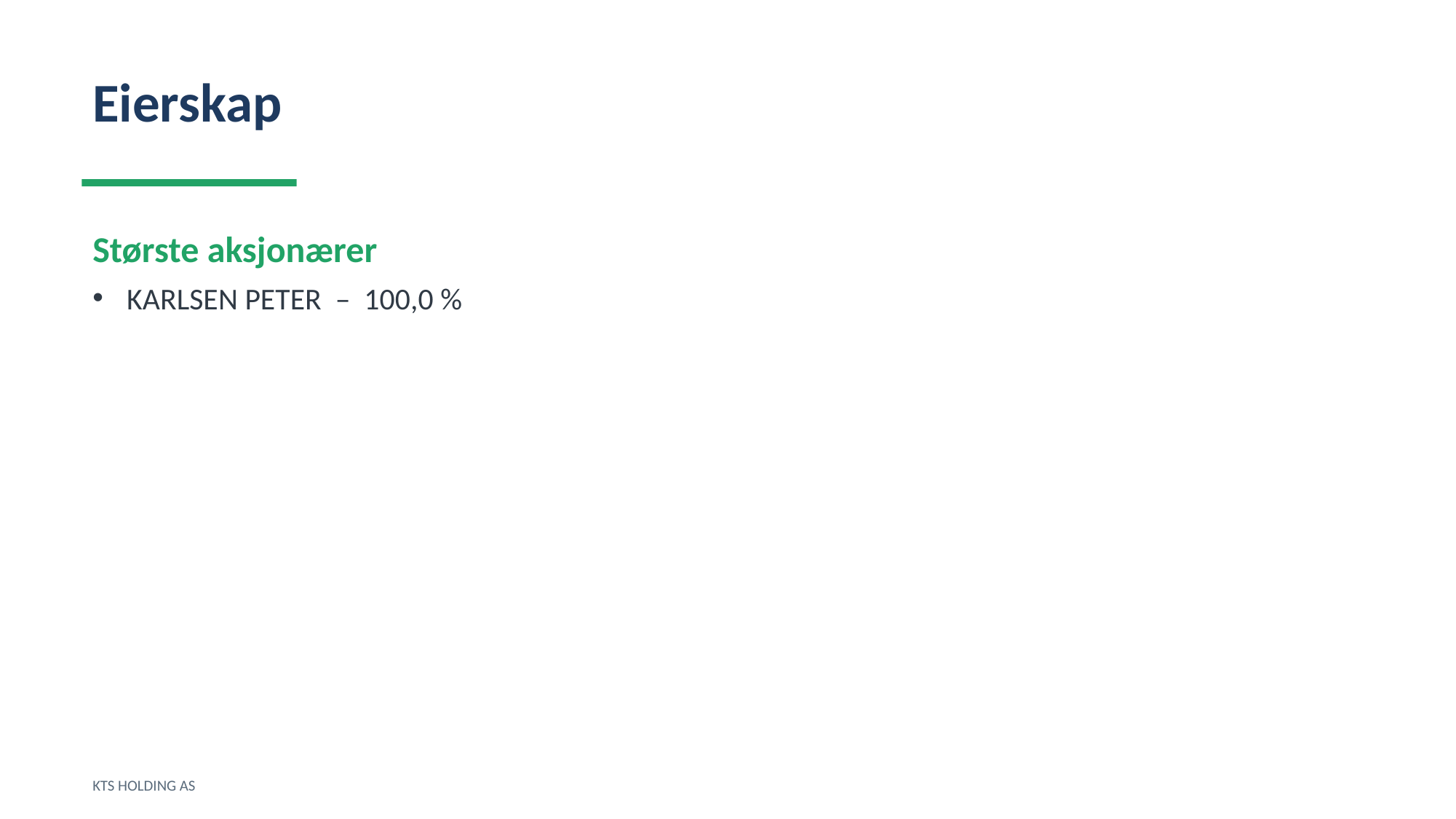

Eierskap

Største aksjonærer
KARLSEN PETER  –  100,0 %
KTS HOLDING AS